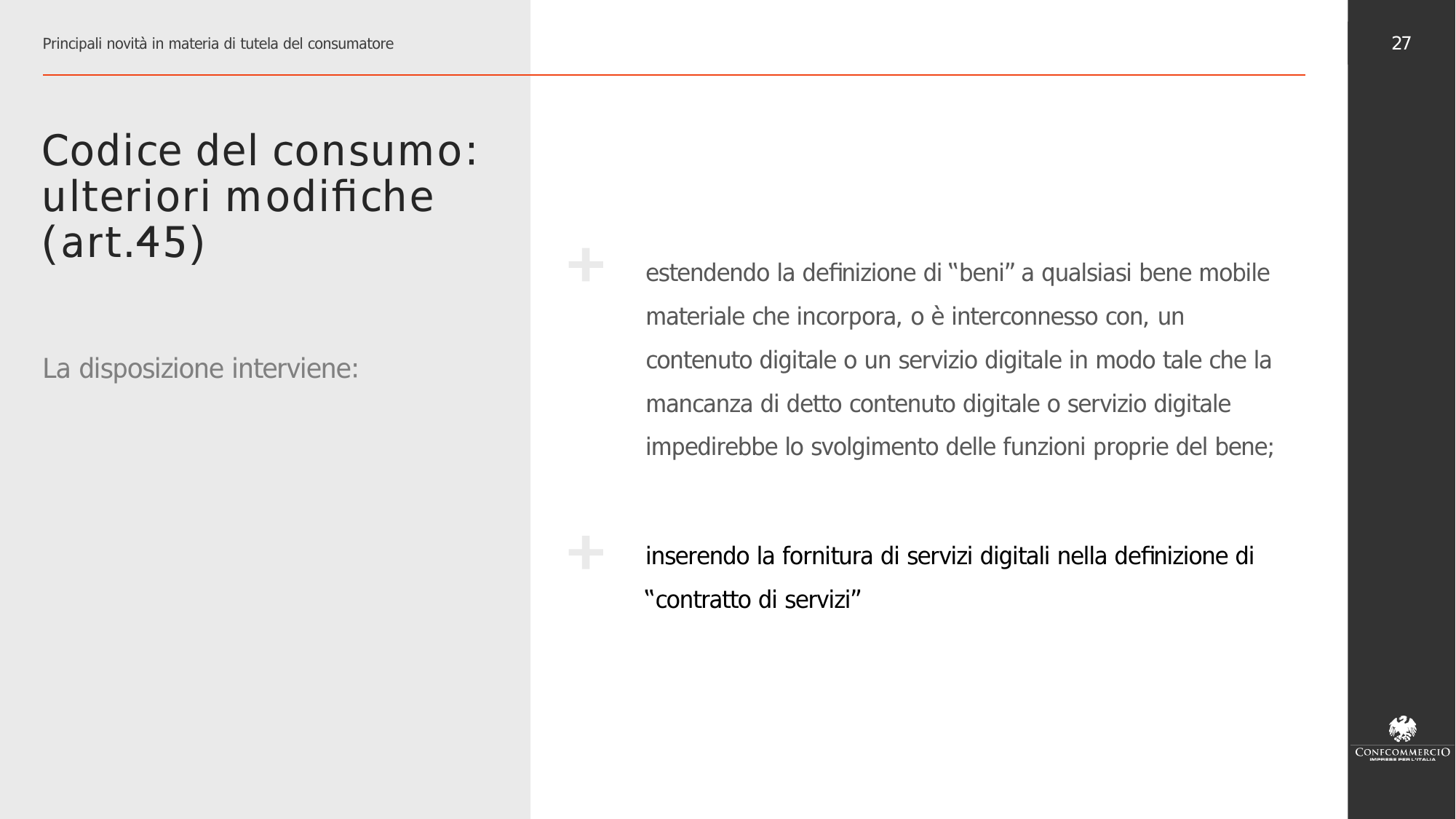

Principali novità in materia di tutela del consumatore
27
# Codice del consumo: ulteriori modifiche (art.45)
estendendo la definizione di “beni” a qualsiasi bene mobile materiale che incorpora, o è interconnesso con, un contenuto digitale o un servizio digitale in modo tale che la mancanza di detto contenuto digitale o servizio digitale impedirebbe lo svolgimento delle funzioni proprie del bene;

La disposizione interviene:
inserendo la fornitura di servizi digitali nella definizione di “contratto di servizi”